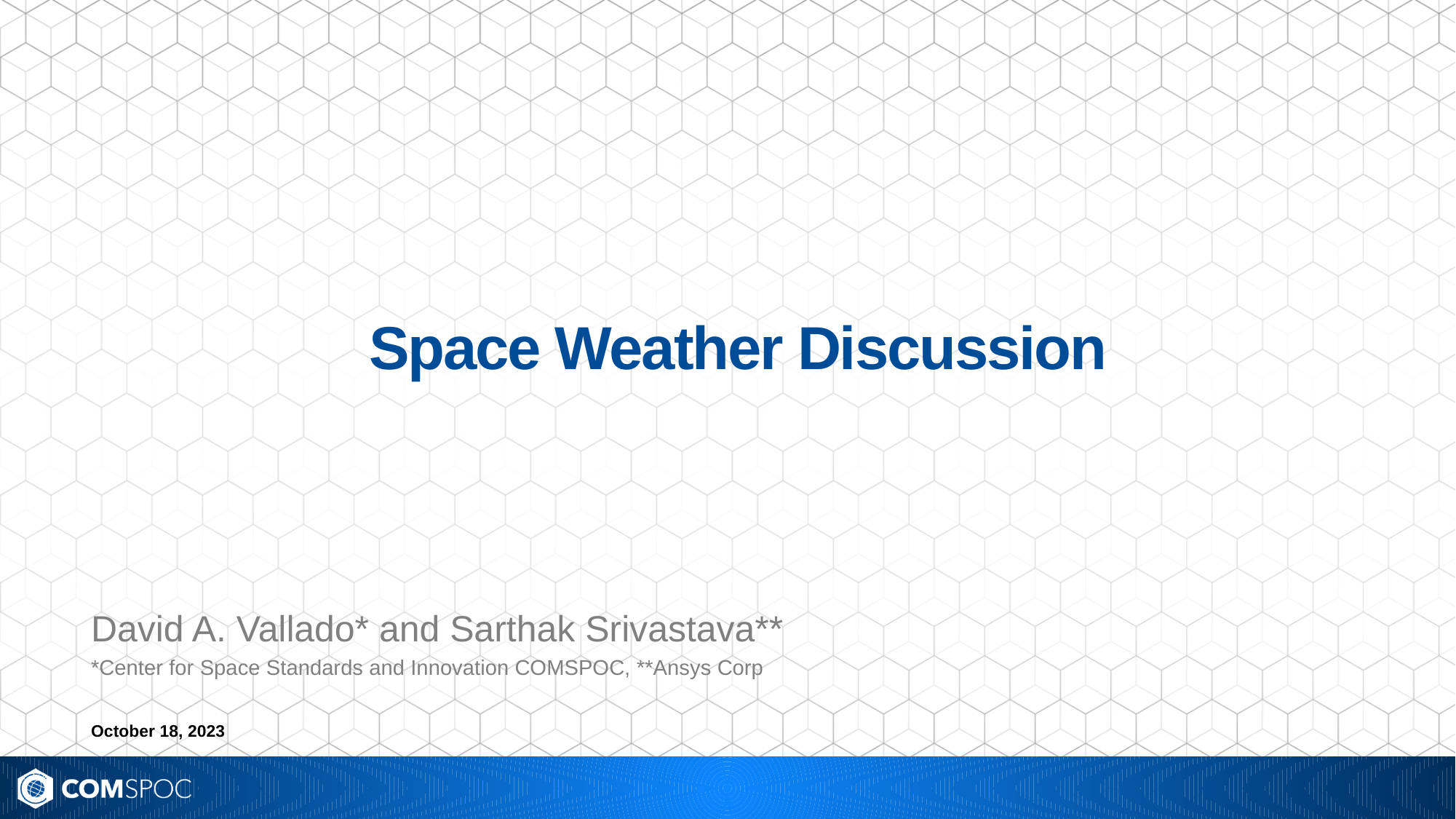

# Space Weather Discussion
David A. Vallado* and Sarthak Srivastava**
*Center for Space Standards and Innovation COMSPOC, **Ansys Corp

October 18, 2023